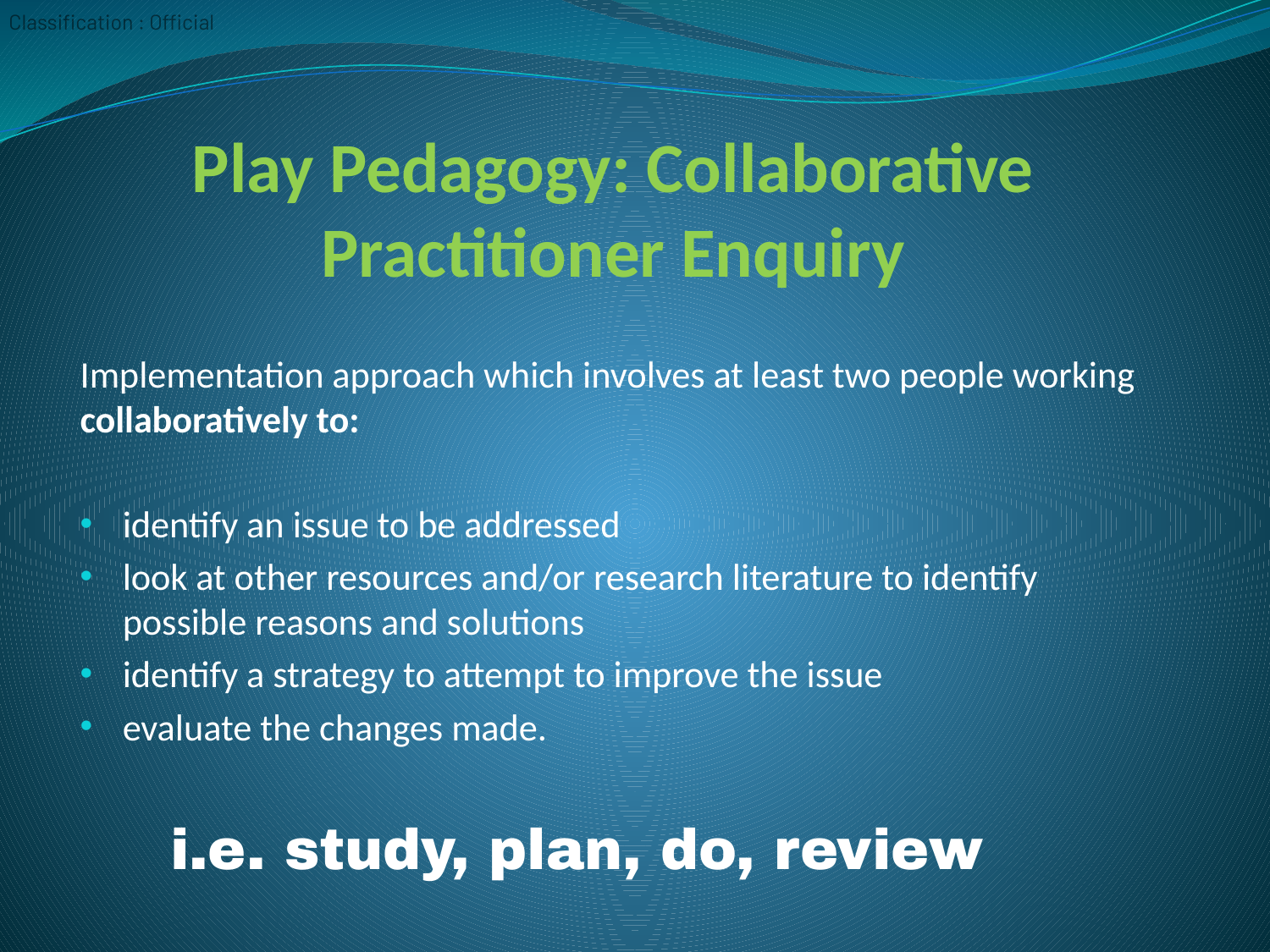

# Play Pedagogy: Collaborative Practitioner Enquiry

Implementation approach which involves at least two people working collaboratively to:

identify an issue to be addressed
look at other resources and/or research literature to identify possible reasons and solutions
identify a strategy to attempt to improve the issue
evaluate the changes made.

	 i.e. study, plan, do, review